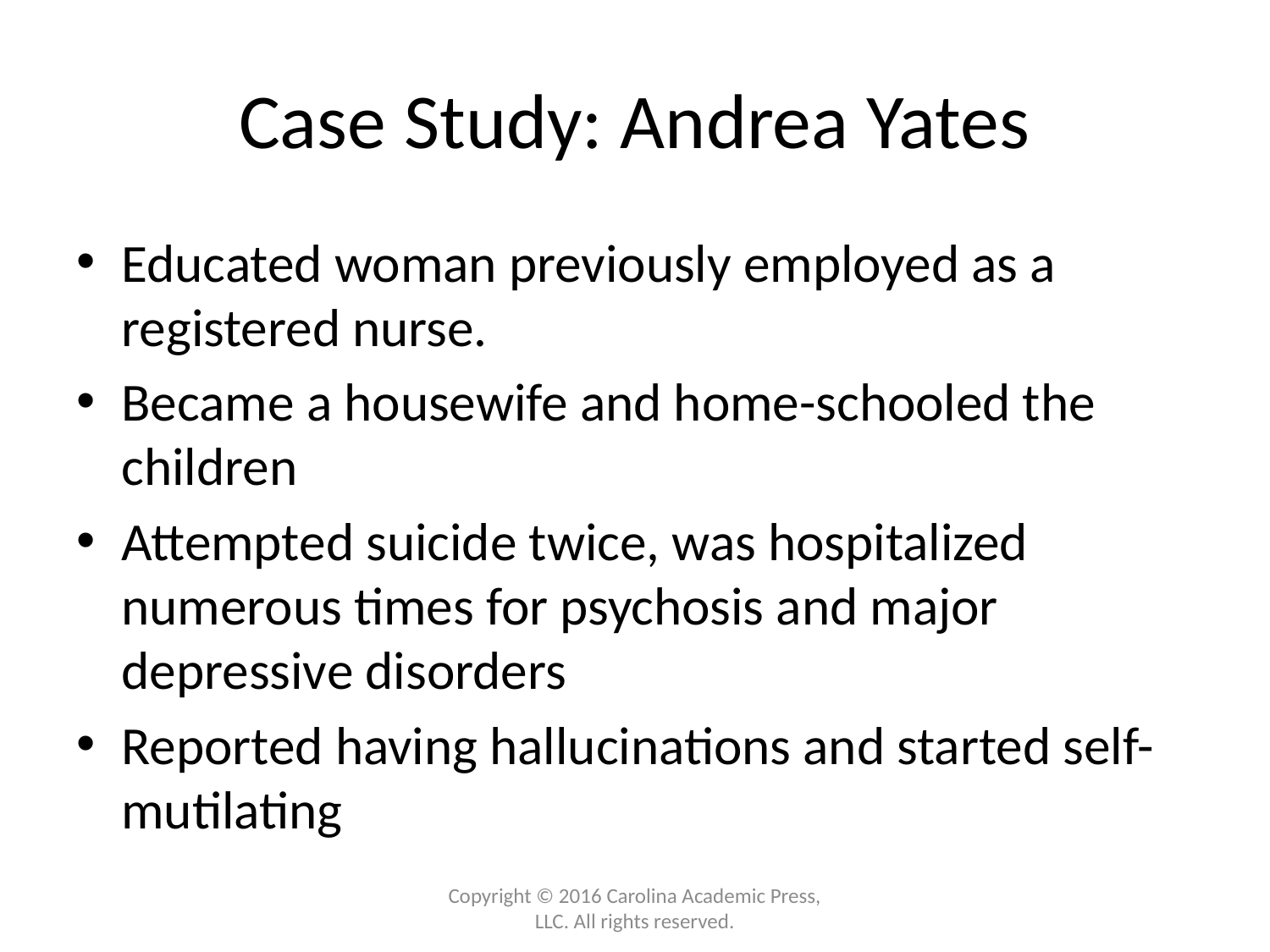

# Case Study: Andrea Yates
Educated woman previously employed as a registered nurse.
Became a housewife and home-schooled the children
Attempted suicide twice, was hospitalized numerous times for psychosis and major depressive disorders
Reported having hallucinations and started self-mutilating
Copyright © 2016 Carolina Academic Press, LLC. All rights reserved.